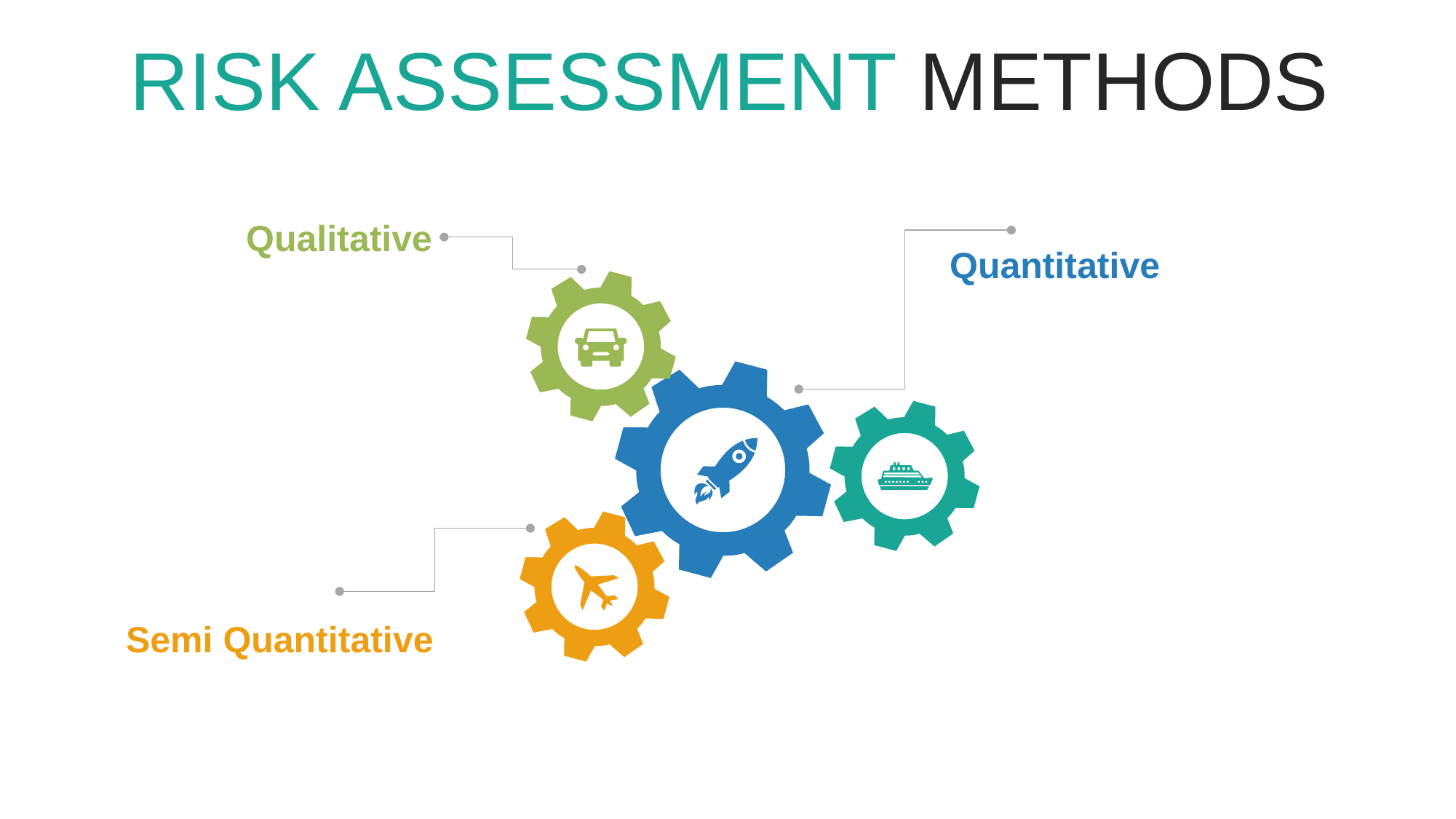

RISK ASSESSMENT METHODS
Qualitative
Quantitative

Semi Quantitative